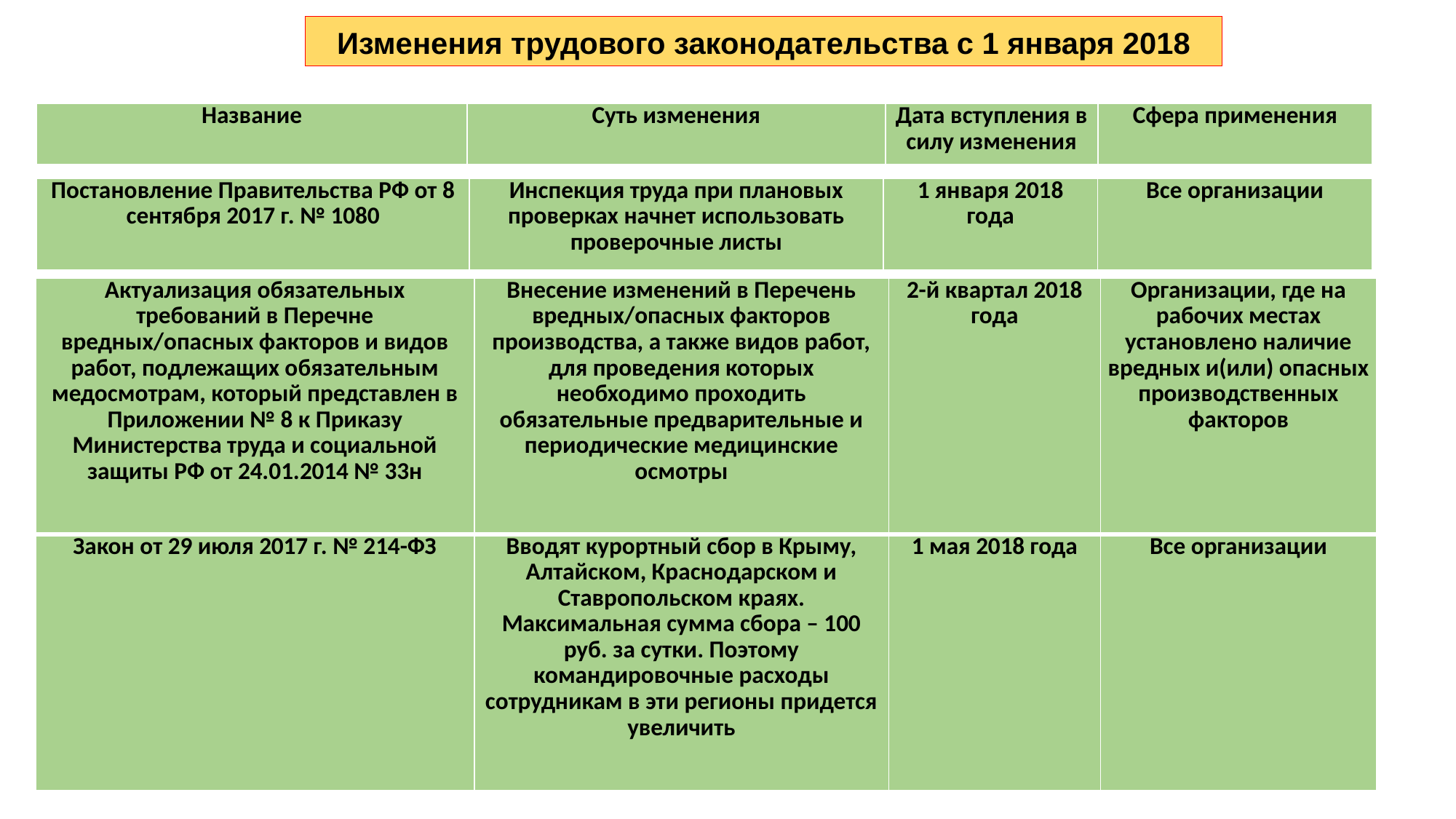

Изменения трудового законодательства с 1 января 2018
| Название | Суть изменения | Дата вступления в силу изменения | Сфера применения |
| --- | --- | --- | --- |
| Постановление Правительства РФ от 8 сентября 2017 г. № 1080 | Инспекция труда при плановых проверках начнет использовать проверочные листы | 1 января 2018 года | Все организации |
| --- | --- | --- | --- |
| Актуализация обязательных требований в Перечне вредных/опасных факторов и видов работ, подлежащих обязательным медосмотрам, который представлен в Приложении № 8 к Приказу Министерства труда и социальной защиты РФ от 24.01.2014 № 33н | Внесение изменений в Перечень вредных/опасных факторов производства, а также видов работ, для проведения которых необходимо проходить обязательные предварительные и периодические медицинские осмотры | 2-й квартал 2018 года | Организации, где на рабочих местах установлено наличие вредных и(или) опасных производственных факторов |
| --- | --- | --- | --- |
| Закон от 29 июля 2017 г. № 214-ФЗ | Вводят курортный сбор в Крыму, Алтайском, Краснодарском и Ставропольском краях. Максимальная сумма сбора – 100 руб. за сутки. Поэтому командировочные расходы сотрудникам в эти регионы придется увеличить | 1 мая 2018 года | Все организации |

5